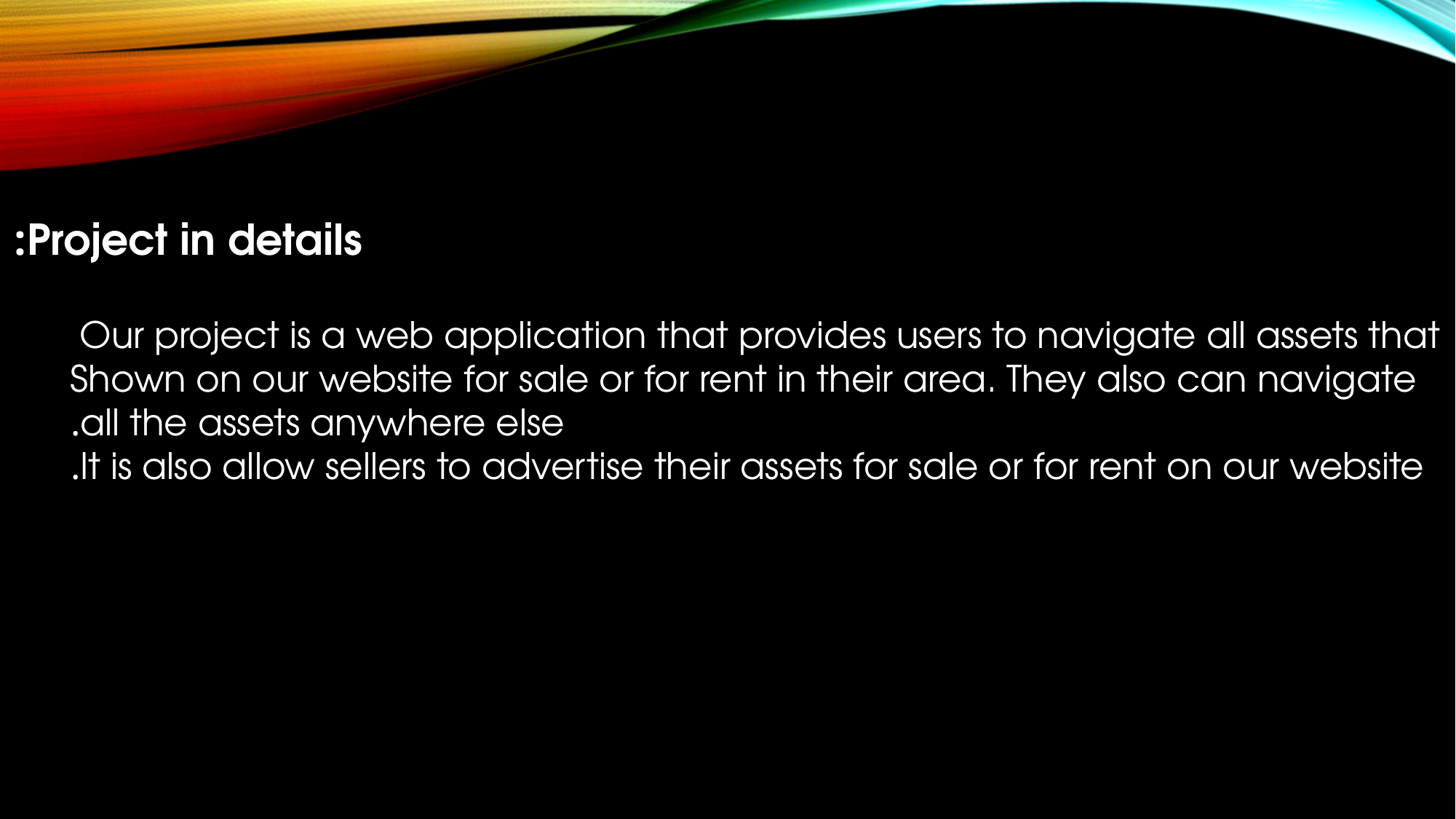

Project in details:
Our project is a web application that provides users to navigate all assets that
Shown on our website for sale or for rent in their area. They also can navigate
all the assets anywhere else.
It is also allow sellers to advertise their assets for sale or for rent on our website.